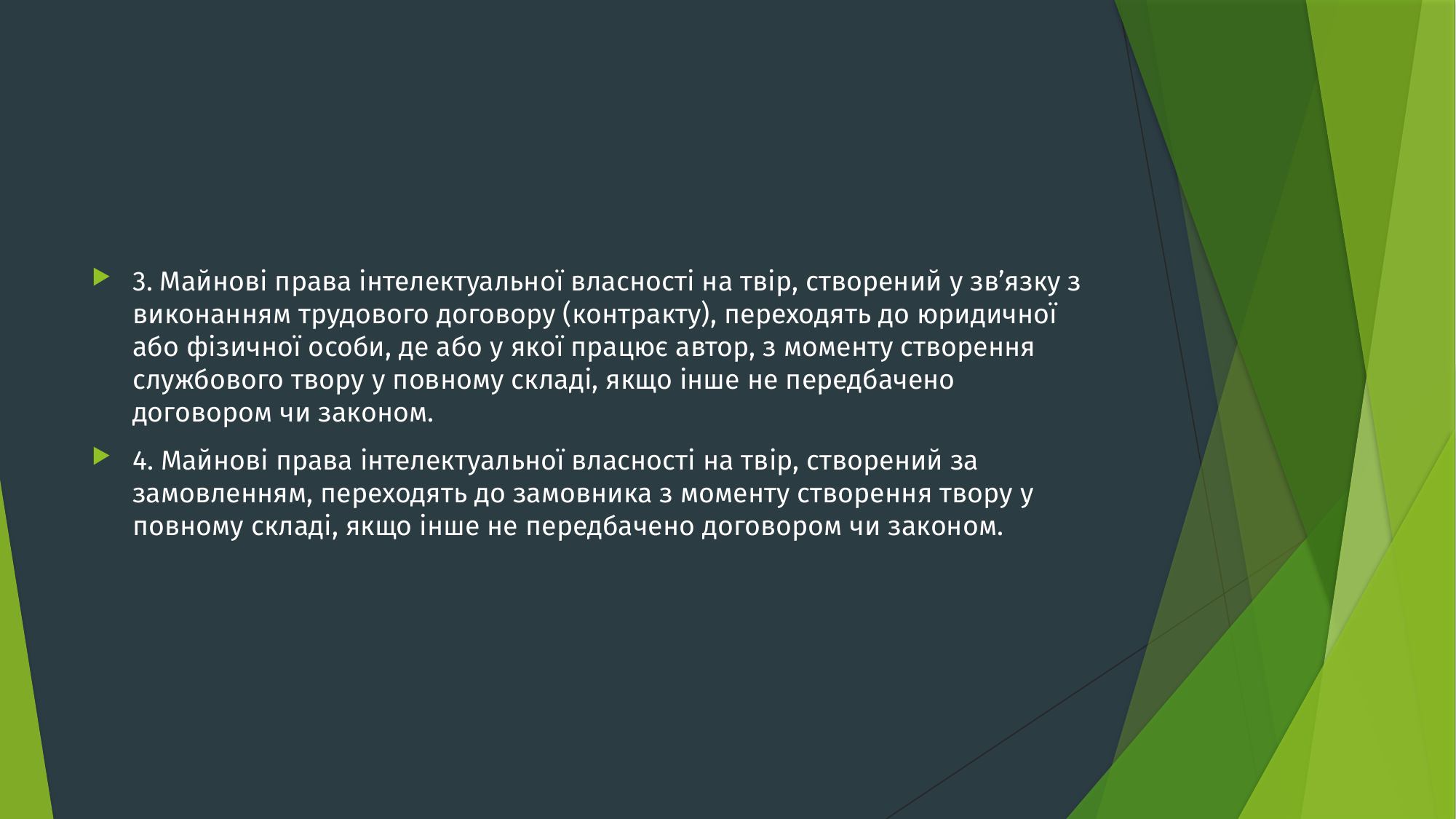

#
3. Майнові права інтелектуальної власності на твір, створений у зв’язку з виконанням трудового договору (контракту), переходять до юридичної або фізичної особи, де або у якої працює автор, з моменту створення службового твору у повному складі, якщо інше не передбачено договором чи законом.
4. Майнові права інтелектуальної власності на твір, створений за замовленням, переходять до замовника з моменту створення твору у повному складі, якщо інше не передбачено договором чи законом.